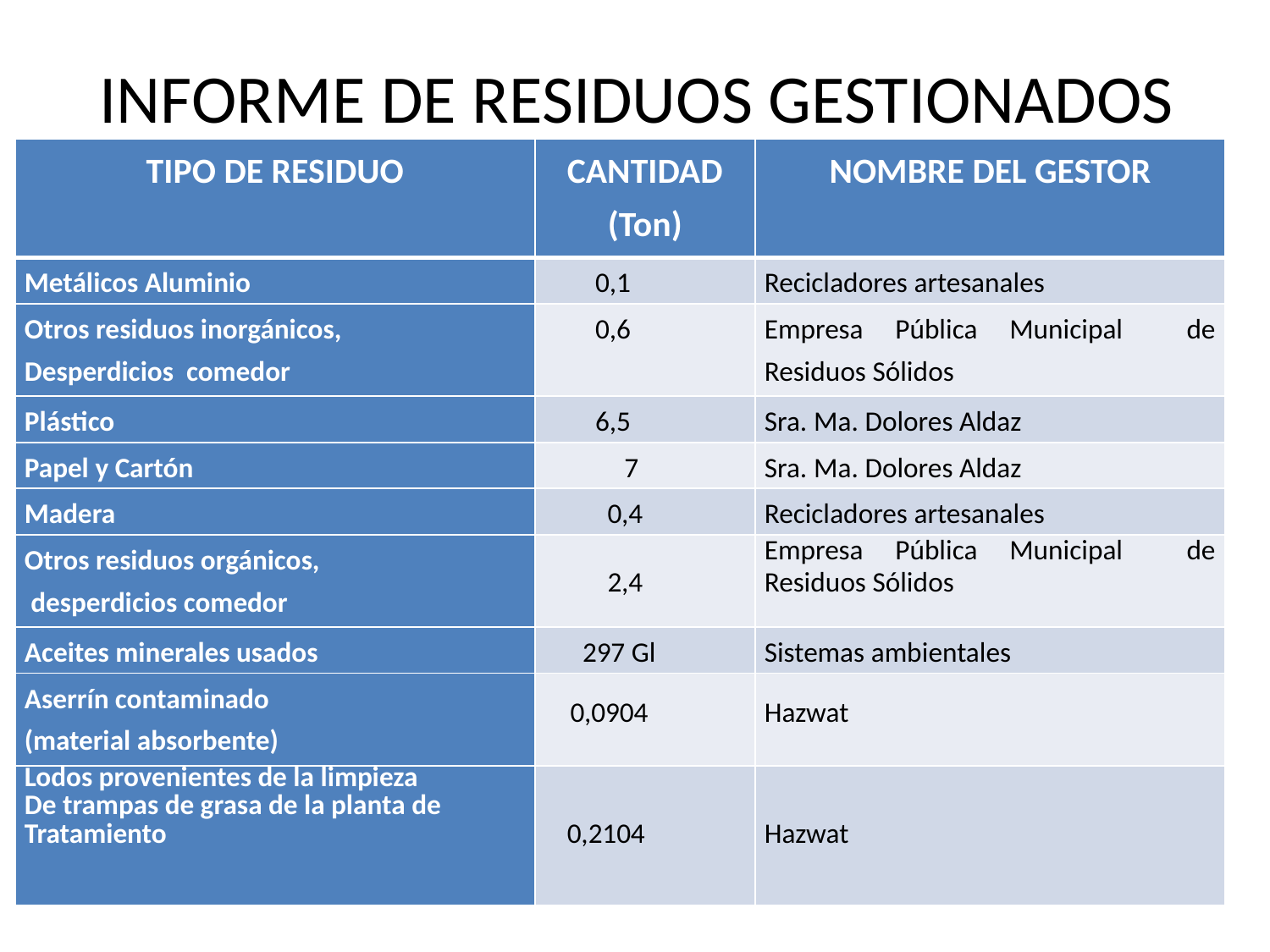

# INFORME DE RESIDUOS GESTIONADOS
| TIPO DE RESIDUO | CANTIDAD (Ton) | NOMBRE DEL GESTOR |
| --- | --- | --- |
| Metálicos Aluminio | 0,1 | Recicladores artesanales |
| Otros residuos inorgánicos, Desperdicios comedor | 0,6 | Empresa Pública Municipal de Residuos Sólidos |
| Plástico | 6,5 | Sra. Ma. Dolores Aldaz |
| Papel y Cartón | 7 | Sra. Ma. Dolores Aldaz |
| Madera | 0,4 | Recicladores artesanales |
| Otros residuos orgánicos, desperdicios comedor | 2,4 | Empresa Pública Municipal de Residuos Sólidos |
| Aceites minerales usados | 297 Gl | Sistemas ambientales |
| Aserrín contaminado (material absorbente) | 0,0904 | Hazwat |
| Lodos provenientes de la limpieza De trampas de grasa de la planta de Tratamiento | 0,2104 | Hazwat |